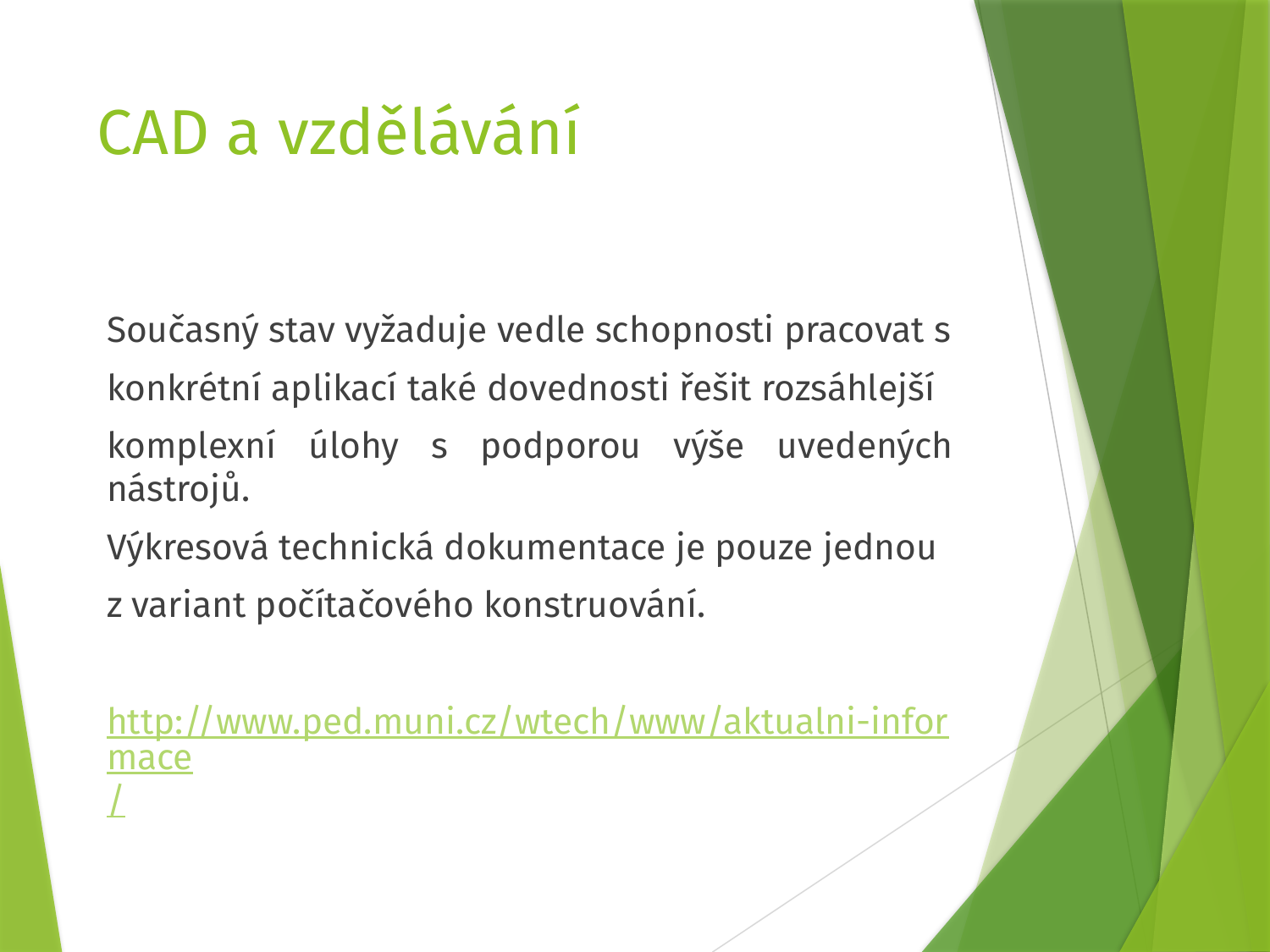

# CAD a vzdělávání
Současný stav vyžaduje vedle schopnosti pracovat s
konkrétní aplikací také dovednosti řešit rozsáhlejší
komplexní úlohy s podporou výše uvedených nástrojů.
Výkresová technická dokumentace je pouze jednou
z variant počítačového konstruování.

http://www.ped.muni.cz/wtech/www/aktualni-informace/